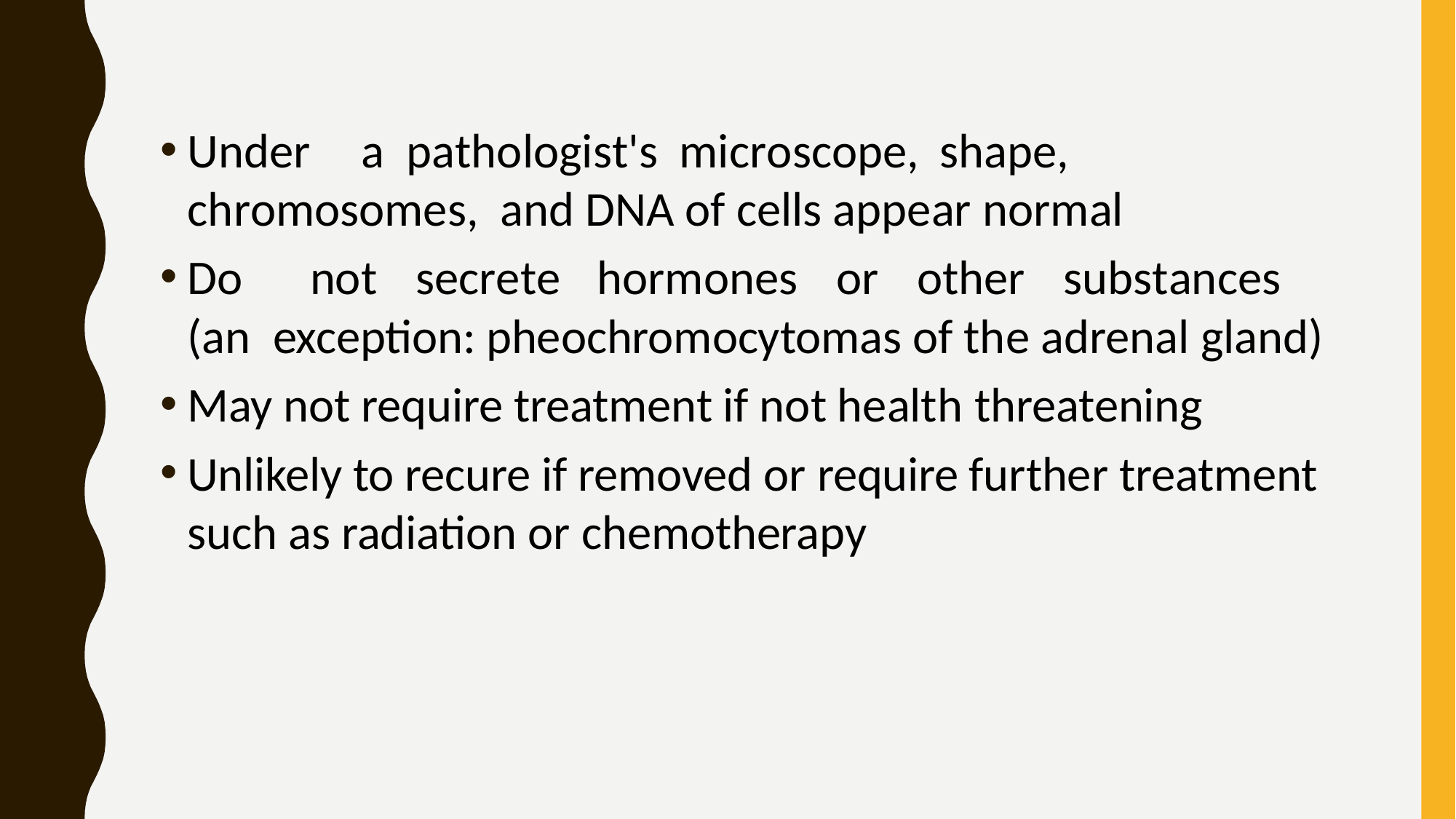

Under	a	pathologist's	microscope,	shape,	chromosomes,  and DNA of cells appear normal
Do	not	secrete	hormones	or	other	substances	(an  exception: pheochromocytomas of the adrenal gland)
May not require treatment if not health threatening
Unlikely to recure if removed or require further treatment  such as radiation or chemotherapy